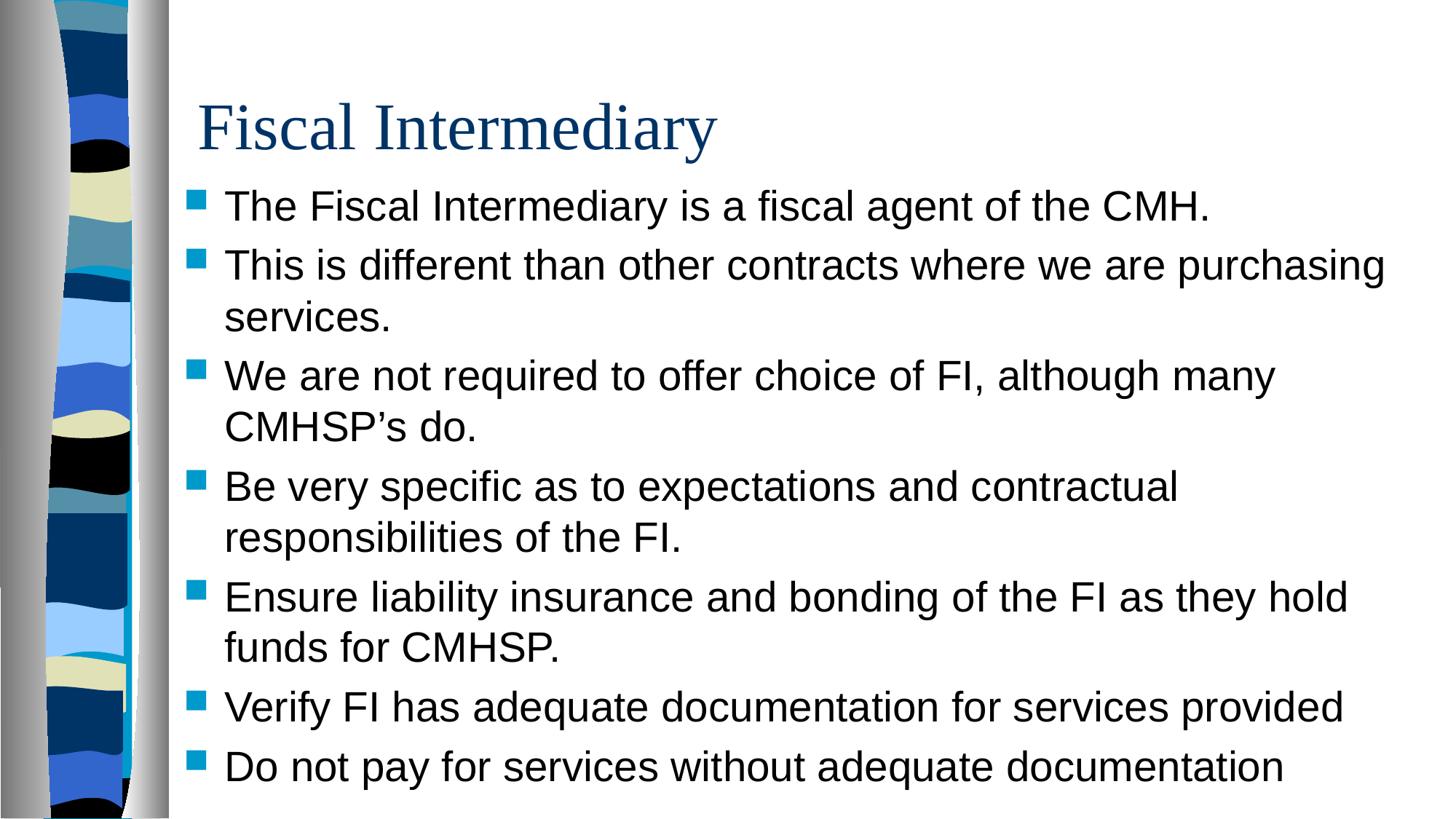

# Fiscal Intermediary
The Fiscal Intermediary is a fiscal agent of the CMH.
This is different than other contracts where we are purchasing services.
We are not required to offer choice of FI, although many CMHSP’s do.
Be very specific as to expectations and contractual responsibilities of the FI.
Ensure liability insurance and bonding of the FI as they hold funds for CMHSP.
Verify FI has adequate documentation for services provided
Do not pay for services without adequate documentation